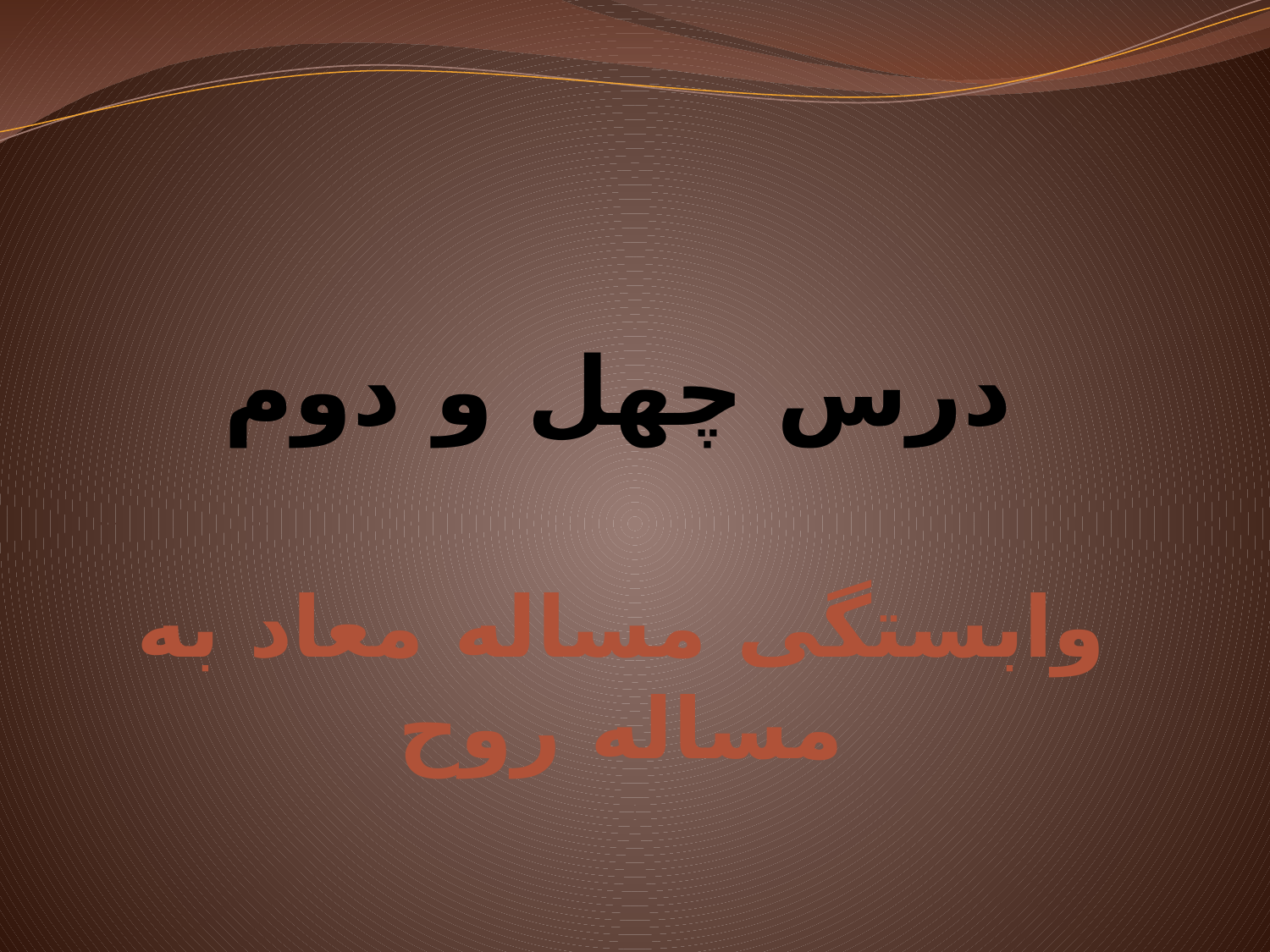

# درس چهل و دوم
وابستگی مساله معاد به مساله روح